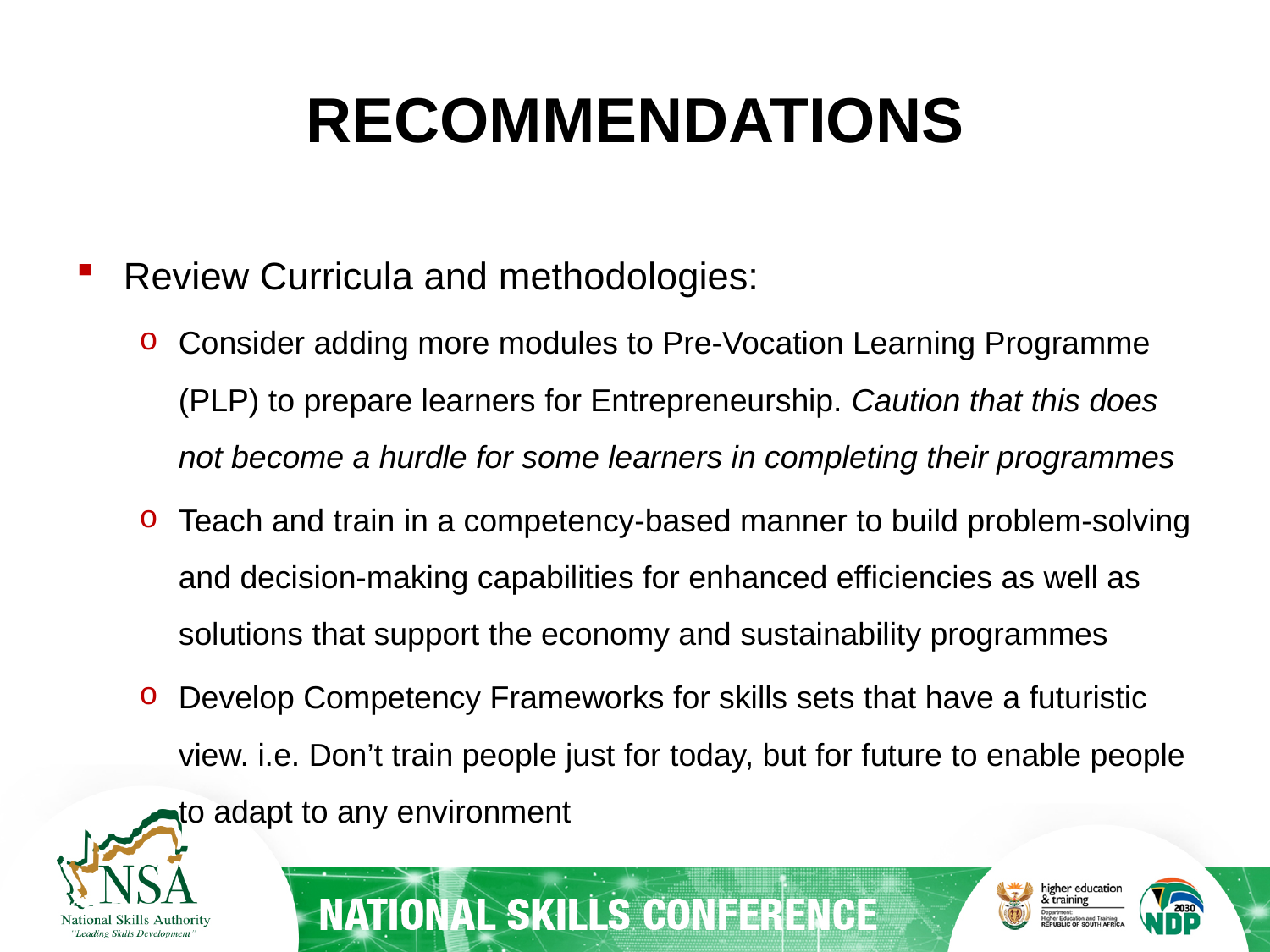

# RECOMMENDATIONS
Review Curricula and methodologies:
Consider adding more modules to Pre-Vocation Learning Programme (PLP) to prepare learners for Entrepreneurship. Caution that this does not become a hurdle for some learners in completing their programmes
Teach and train in a competency-based manner to build problem-solving and decision-making capabilities for enhanced efficiencies as well as solutions that support the economy and sustainability programmes
Develop Competency Frameworks for skills sets that have a futuristic view. i.e. Don’t train people just for today, but for future to enable people to adapt to any environment